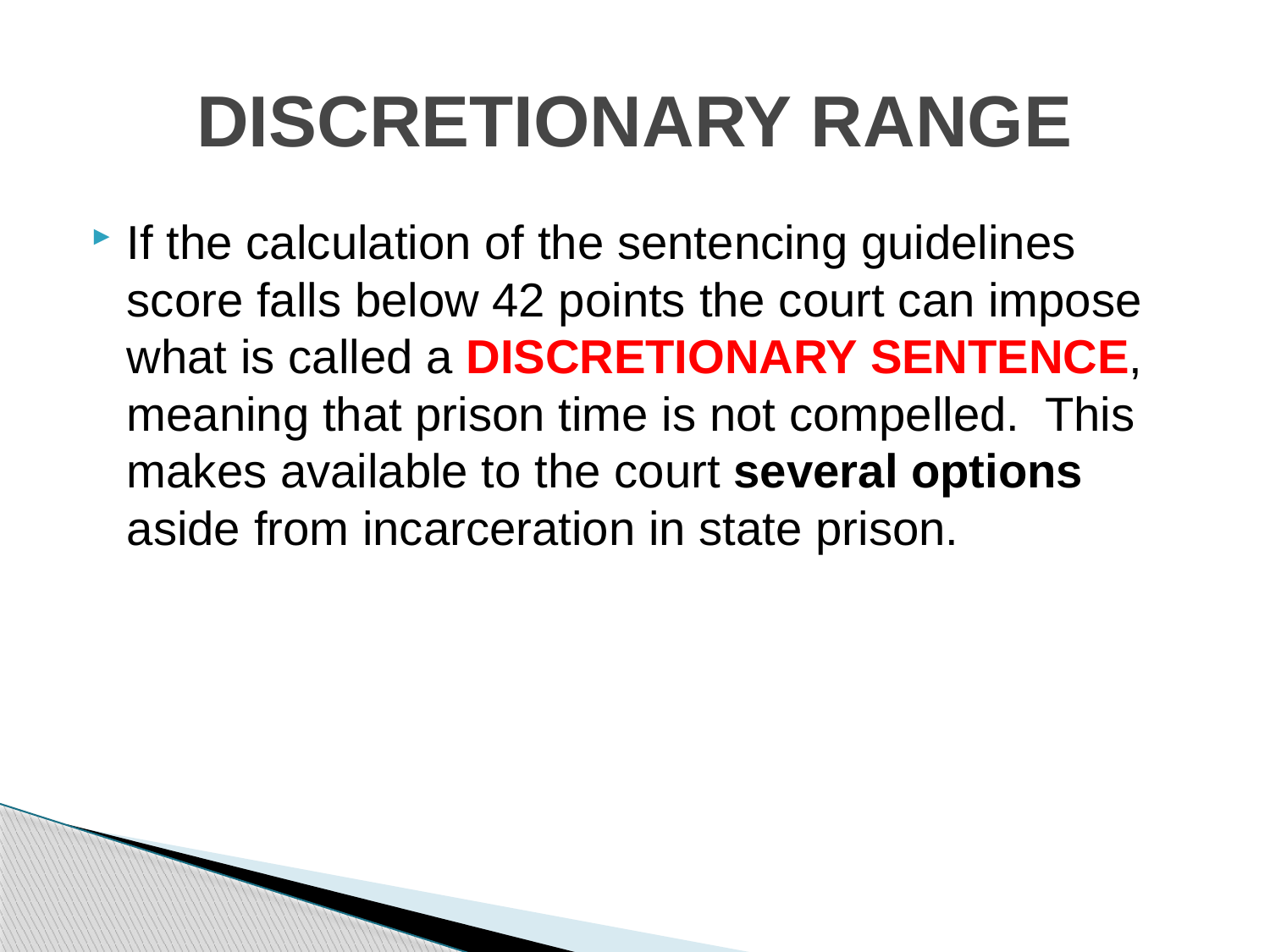

# DISCRETIONARY RANGE
If the calculation of the sentencing guidelines score falls below 42 points the court can impose what is called a DISCRETIONARY SENTENCE, meaning that prison time is not compelled.  This makes available to the court several options aside from incarceration in state prison.